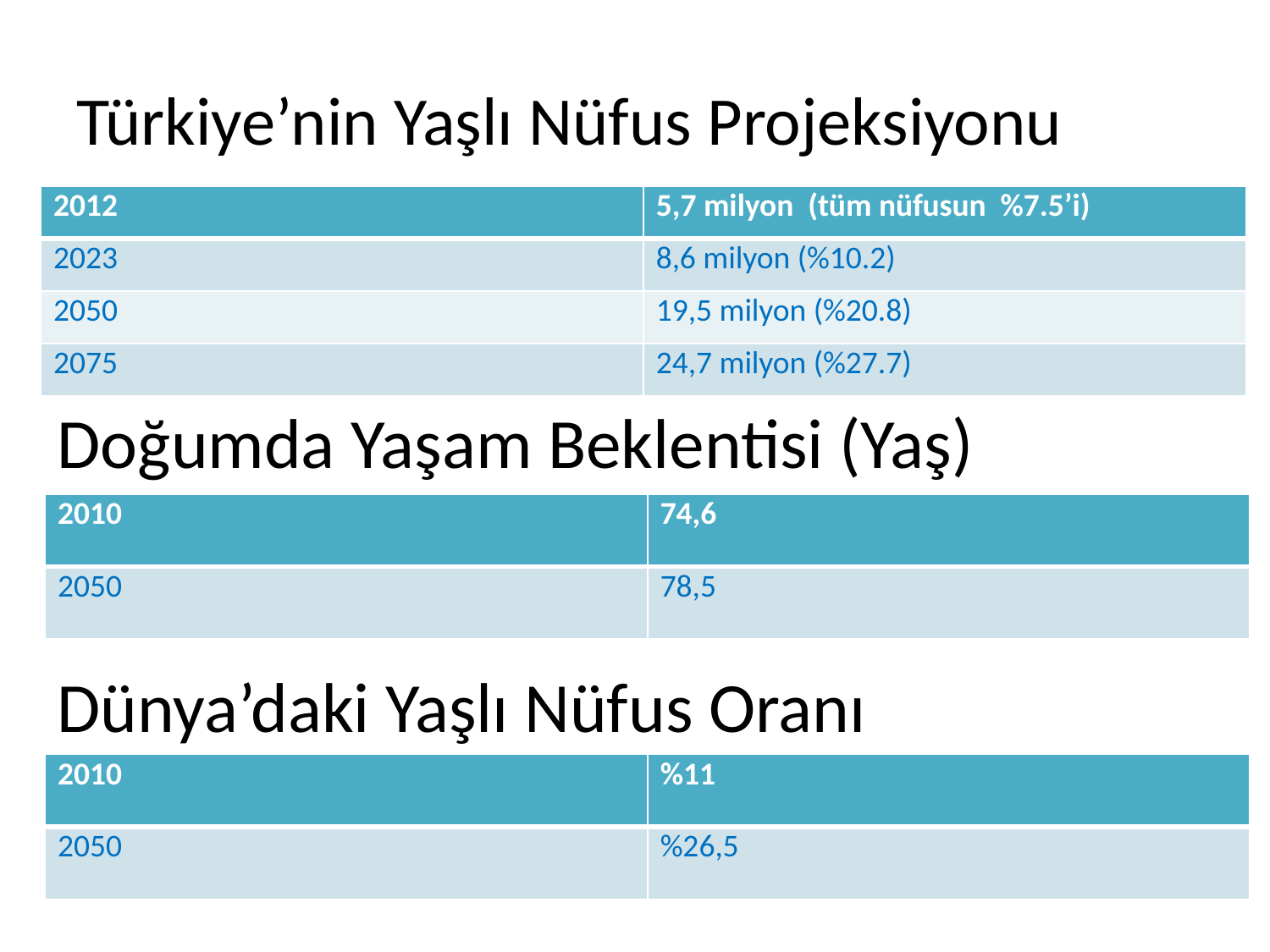

# Türkiye’nin Yaşlı Nüfus Projeksiyonu
| 2012 | 5,7 milyon (tüm nüfusun %7.5’i) |
| --- | --- |
| 2023 | 8,6 milyon (%10.2) |
| 2050 | 19,5 milyon (%20.8) |
| 2075 | 24,7 milyon (%27.7) |
Doğumda Yaşam Beklentisi (Yaş)
| 2010 | 74,6 |
| --- | --- |
| 2050 | 78,5 |
Dünya’daki Yaşlı Nüfus Oranı
| 2010 | %11 |
| --- | --- |
| 2050 | %26,5 |